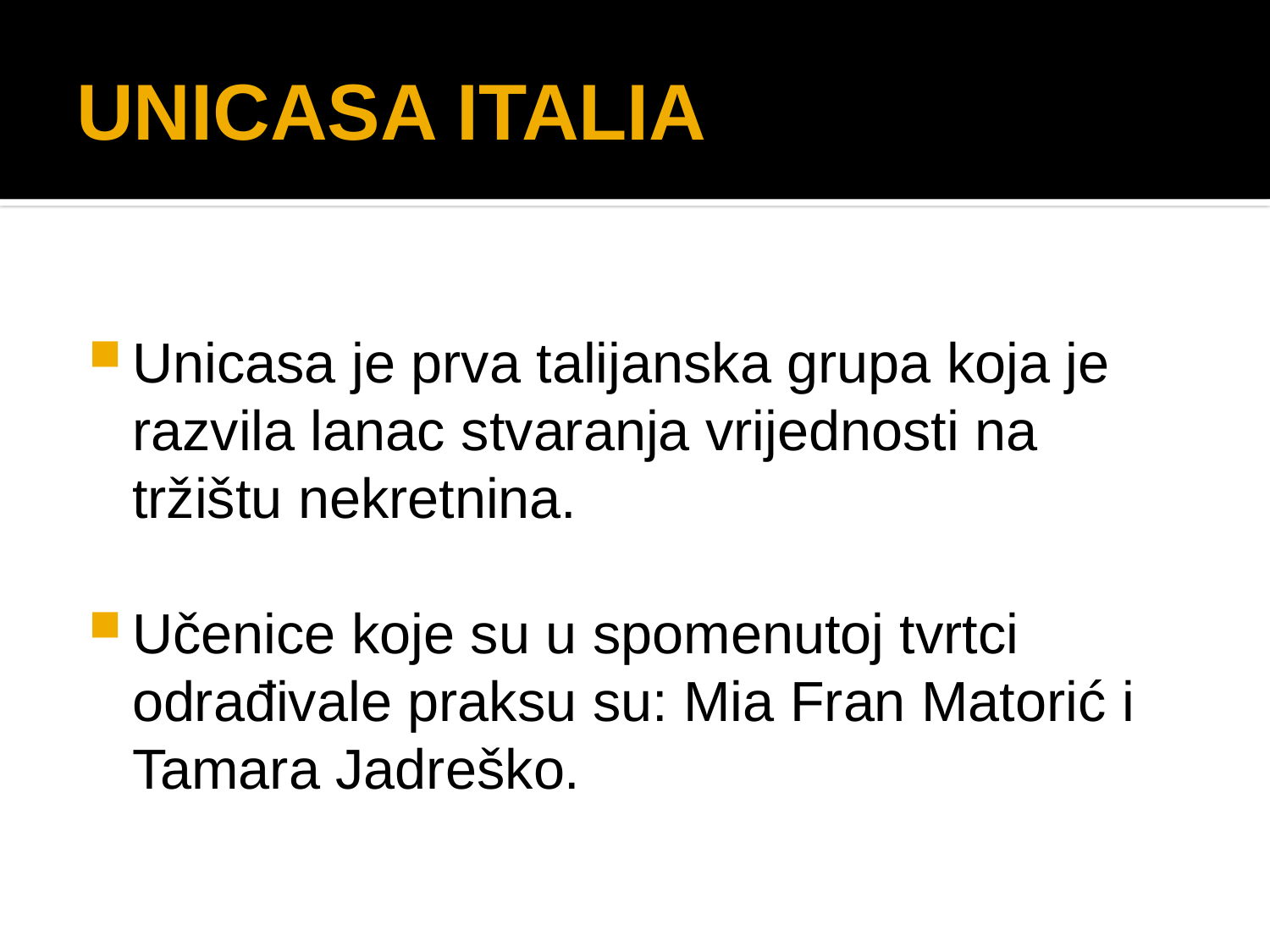

# UNICASA ITALIA

Unicasa je prva talijanska grupa koja je razvila lanac stvaranja vrijednosti na tržištu nekretnina.

Učenice koje su u spomenutoj tvrtci odrađivale praksu su: Mia Fran Matorić i Tamara Jadreško.